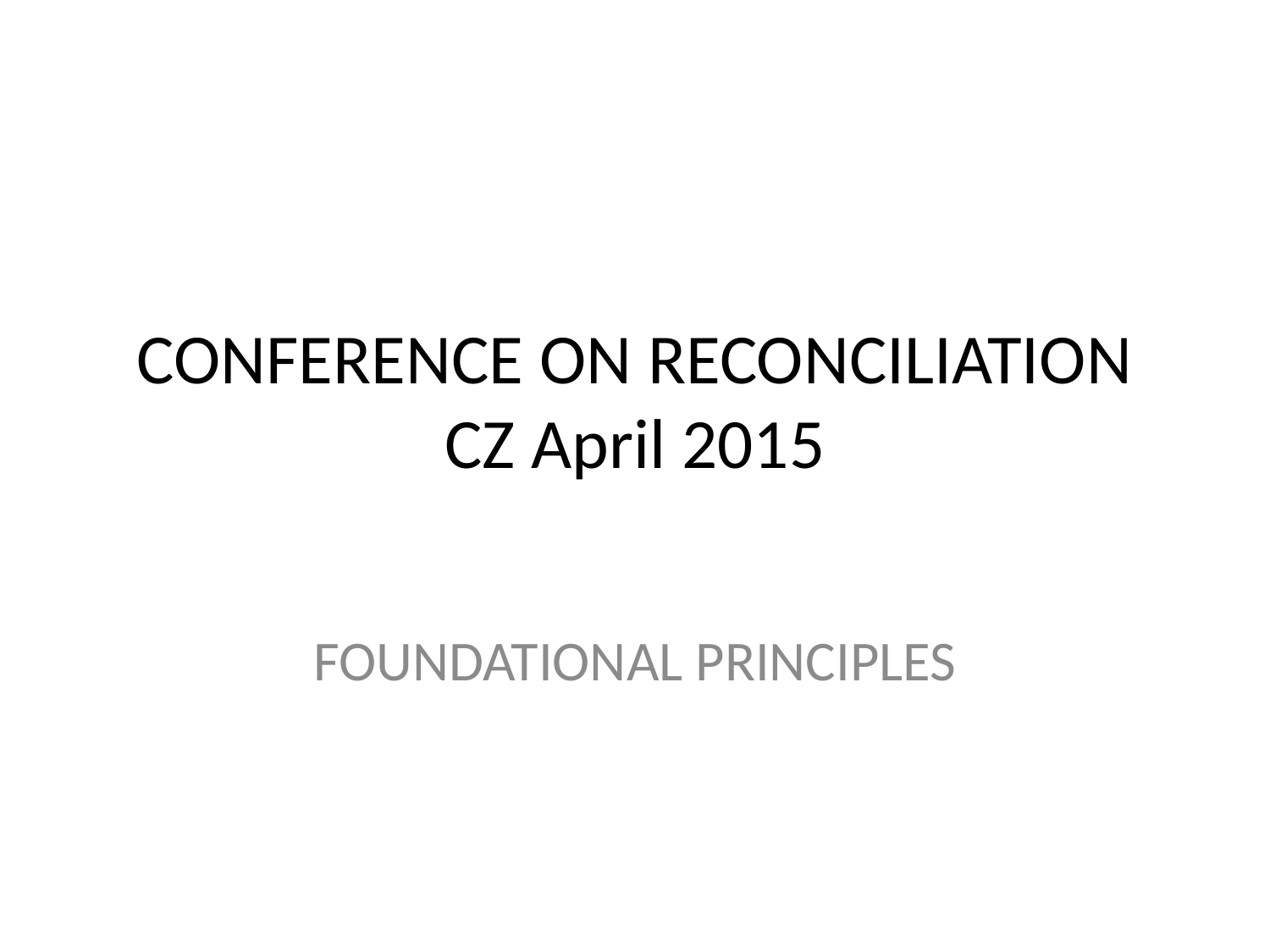

# CONFERENCE ON RECONCILIATION CZ April 2015

FOUNDATIONAL PRINCIPLES